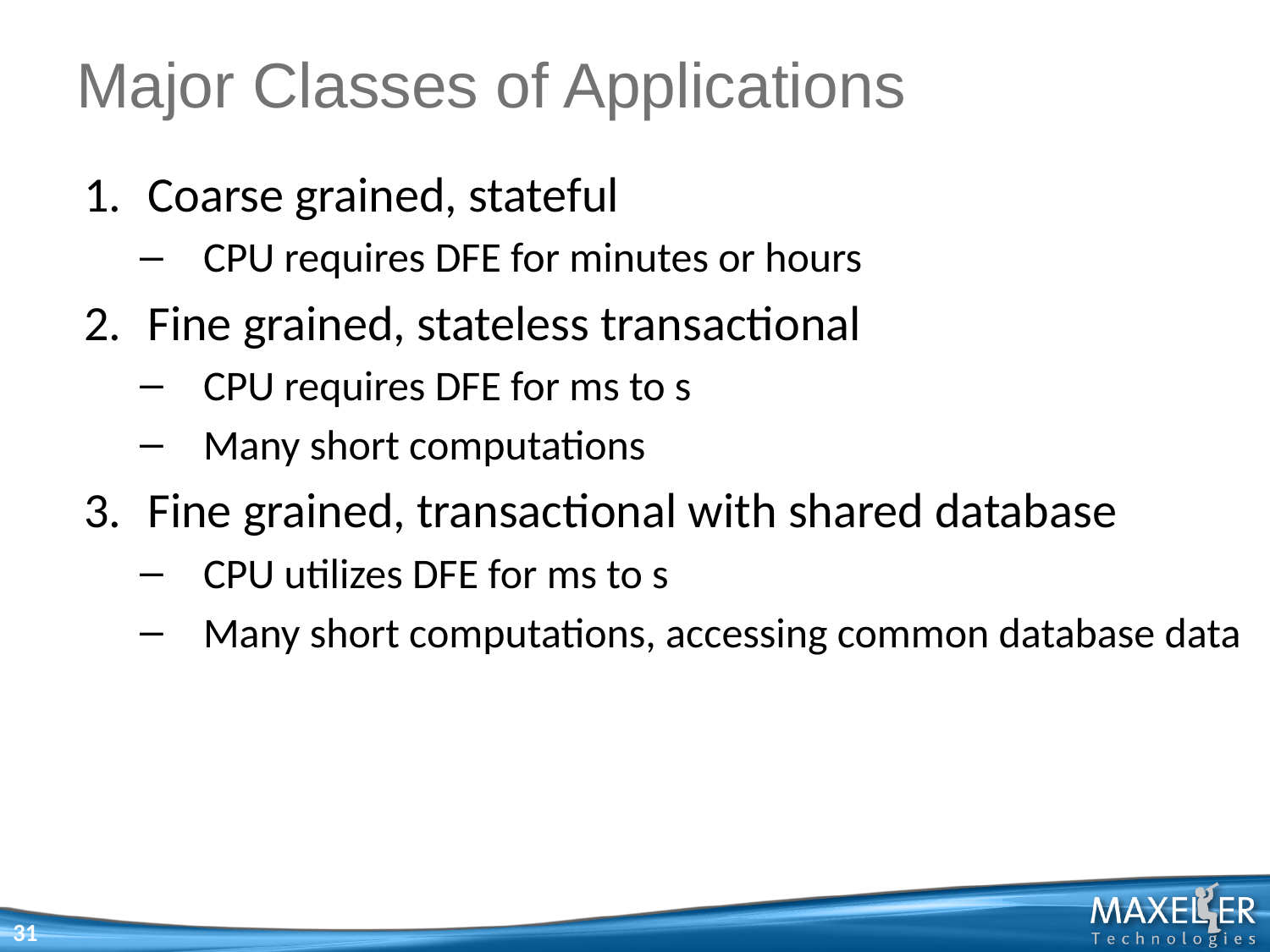

# Major Classes of Applications
Coarse grained, stateful
CPU requires DFE for minutes or hours
Fine grained, stateless transactional
CPU requires DFE for ms to s
Many short computations
Fine grained, transactional with shared database
CPU utilizes DFE for ms to s
Many short computations, accessing common database data
31